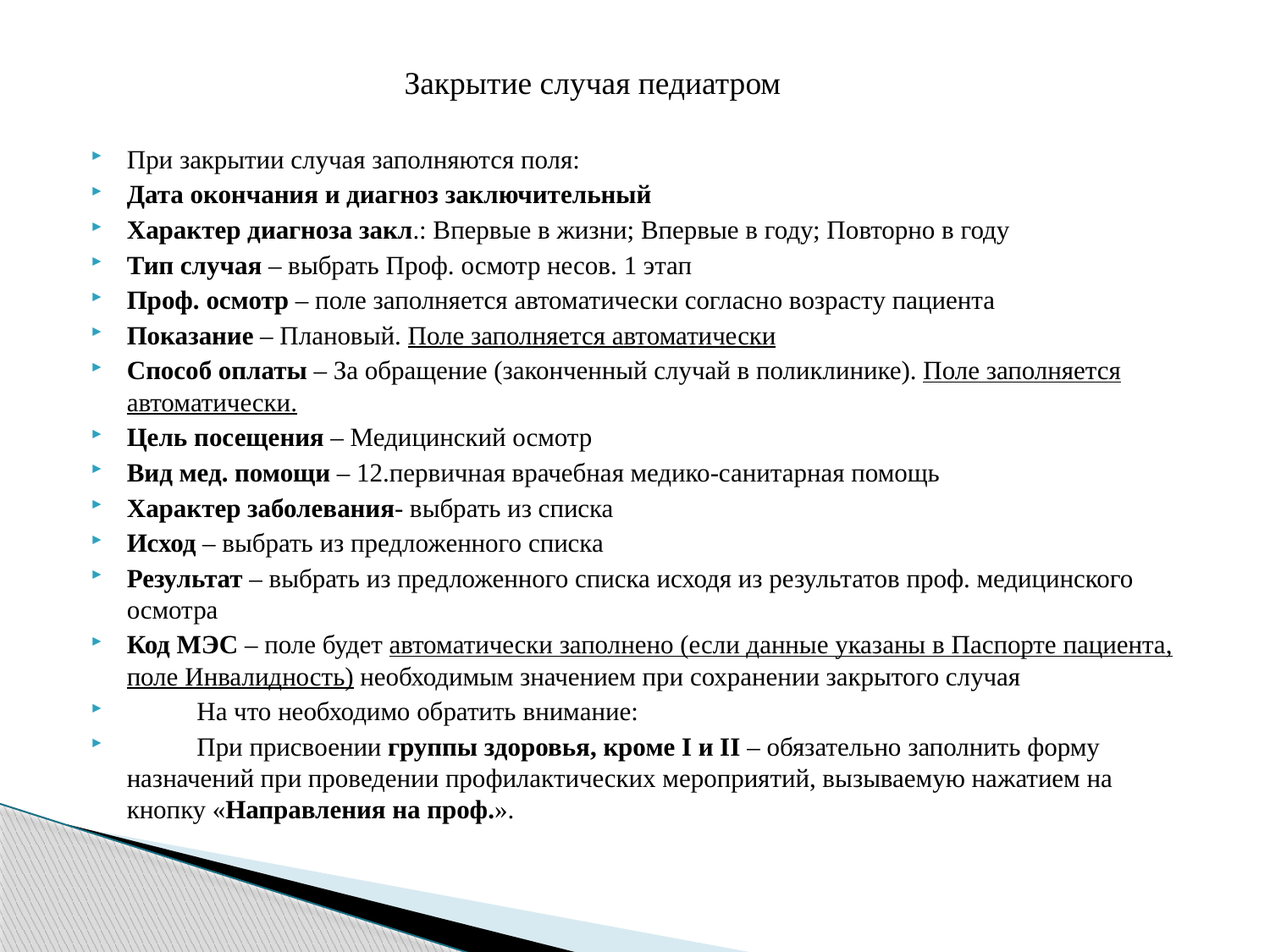

Закрытие случая педиатром
При закрытии случая заполняются поля:
Дата окончания и диагноз заключительный
Характер диагноза закл.: Впервые в жизни; Впервые в году; Повторно в году
Тип случая – выбрать Проф. осмотр несов. 1 этап
Проф. осмотр – поле заполняется автоматически согласно возрасту пациента
Показание – Плановый. Поле заполняется автоматически
Способ оплаты – За обращение (законченный случай в поликлинике). Поле заполняется автоматически.
Цель посещения – Медицинский осмотр
Вид мед. помощи – 12.первичная врачебная медико-санитарная помощь
Характер заболевания- выбрать из списка
Исход – выбрать из предложенного списка
Результат – выбрать из предложенного списка исходя из результатов проф. медицинского осмотра
Код МЭС – поле будет автоматически заполнено (если данные указаны в Паспорте пациента, поле Инвалидность) необходимым значением при сохранении закрытого случая
	На что необходимо обратить внимание:
	При присвоении группы здоровья, кроме I и II – обязательно заполнить форму назначений при проведении профилактических мероприятий, вызываемую нажатием на кнопку «Направления на проф.».